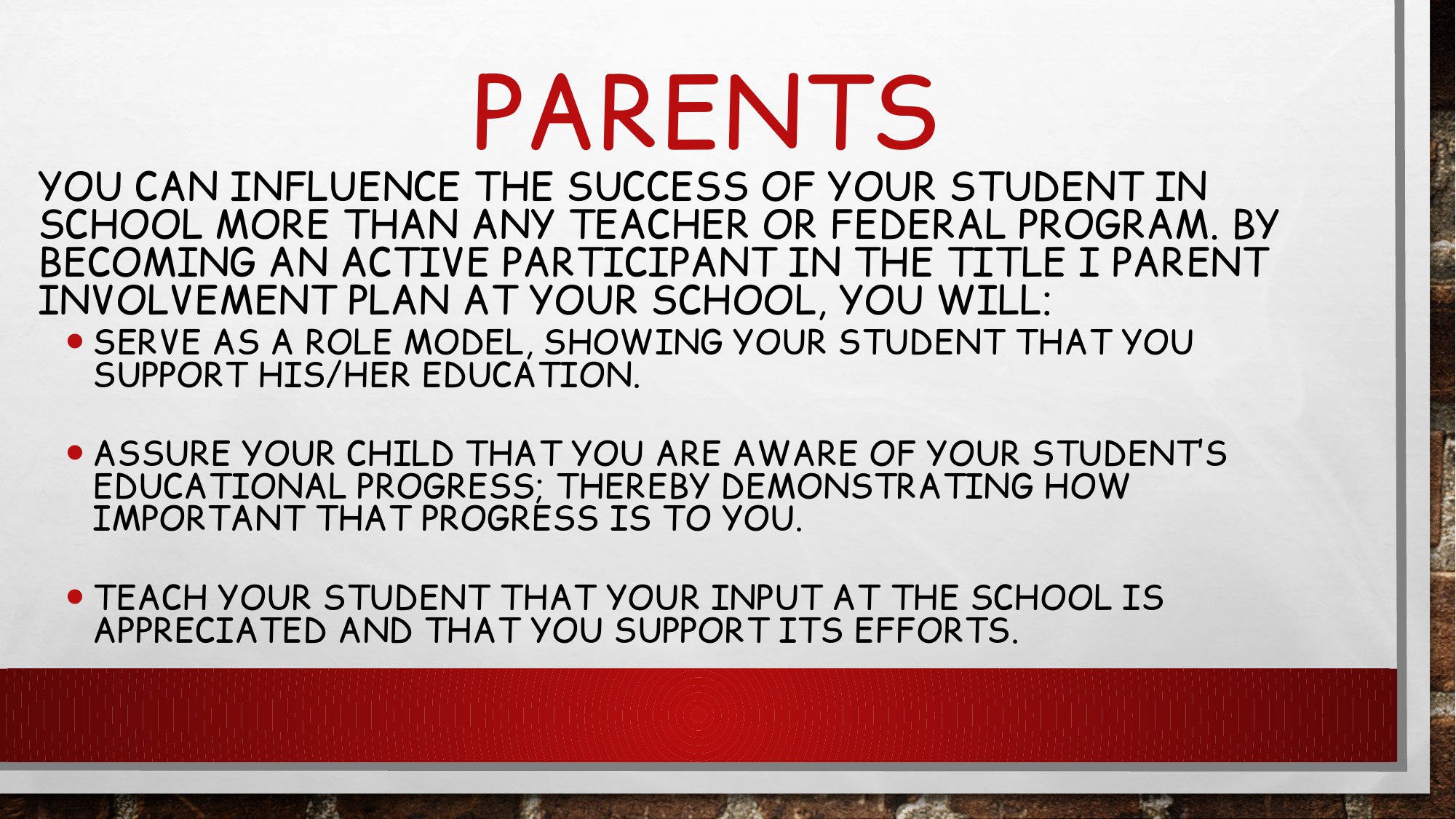

# Parents
		You can influence the success of your student in school more than any teacher or federal program. By becoming an active participant in the Title I parent involvement plan at your school, you will:
Serve as a role model, showing your student that you support his/her education.

Assure your child that you are aware of your student’s educational progress; thereby demonstrating how important that progress is to you.

Teach your student that your input at the school is appreciated and that you support its efforts.